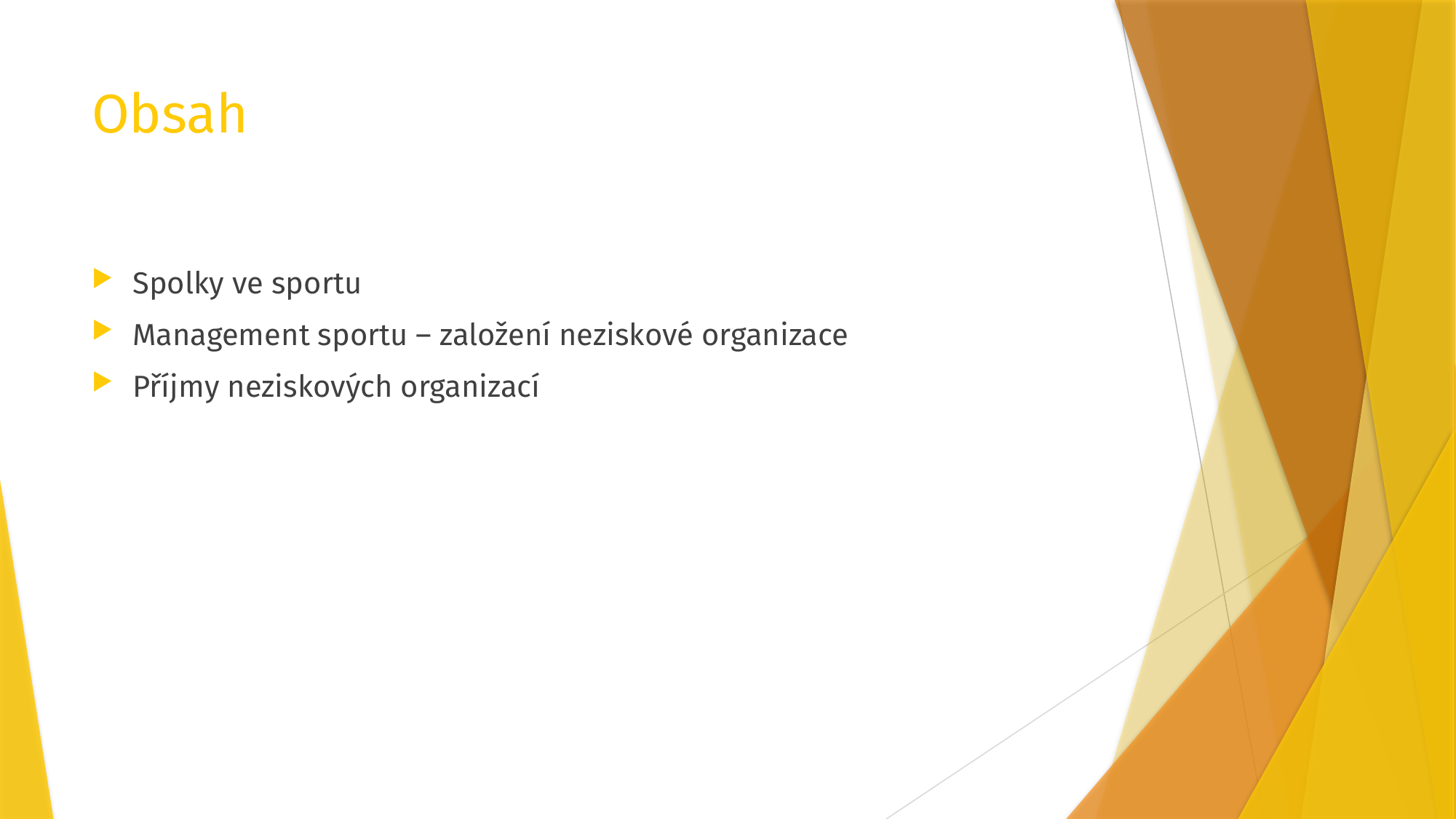

# Obsah
Spolky ve sportu
Management sportu – založení neziskové organizace
Příjmy neziskových organizací